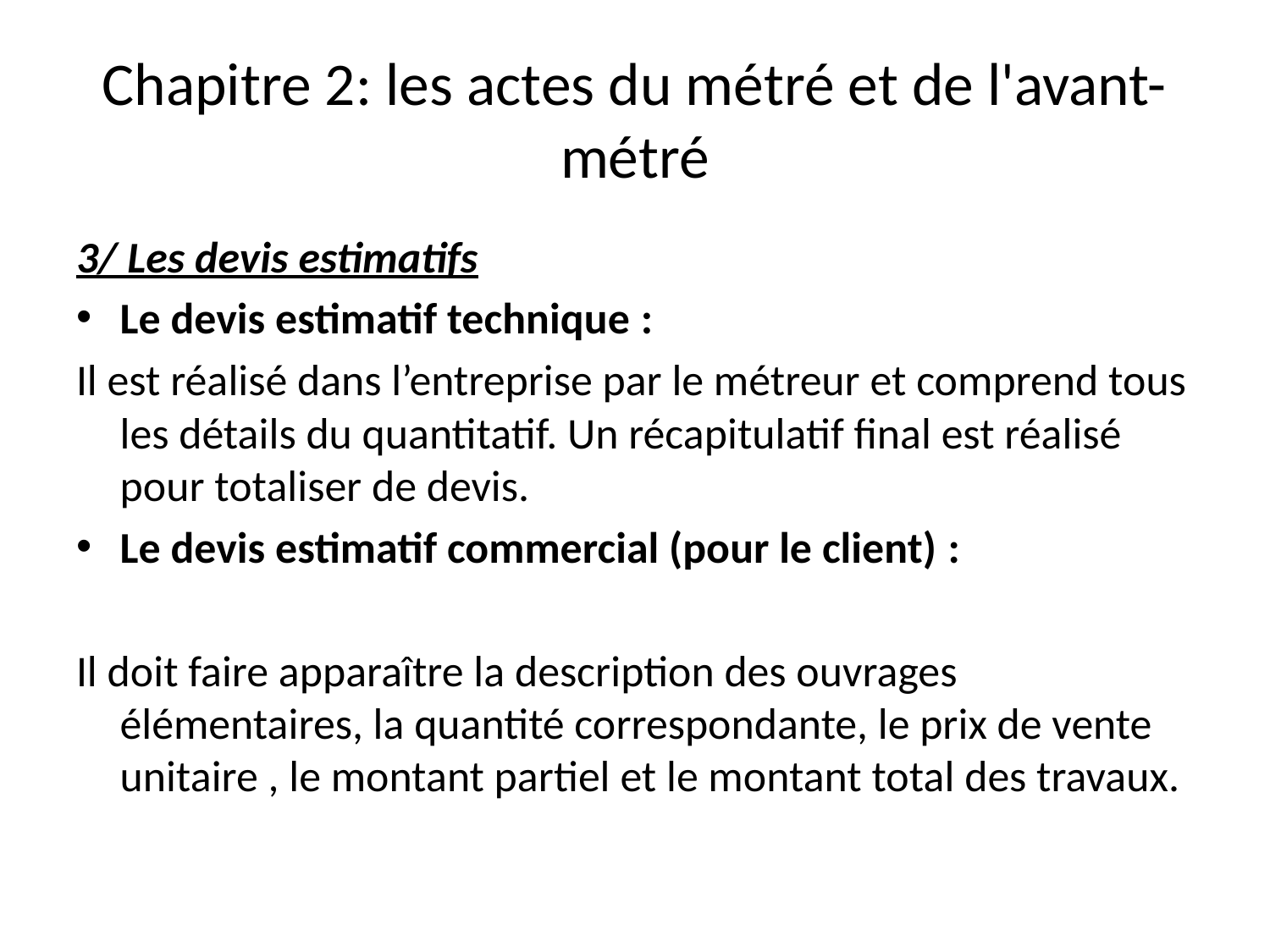

# Chapitre 2: les actes du métré et de l'avant-métré
3/ Les devis estimatifs
Le devis estimatif technique :
Il est réalisé dans l’entreprise par le métreur et comprend tous les détails du quantitatif. Un récapitulatif final est réalisé pour totaliser de devis.
Le devis estimatif commercial (pour le client) :

Il doit faire apparaître la description des ouvrages élémentaires, la quantité correspondante, le prix de vente unitaire , le montant partiel et le montant total des travaux.